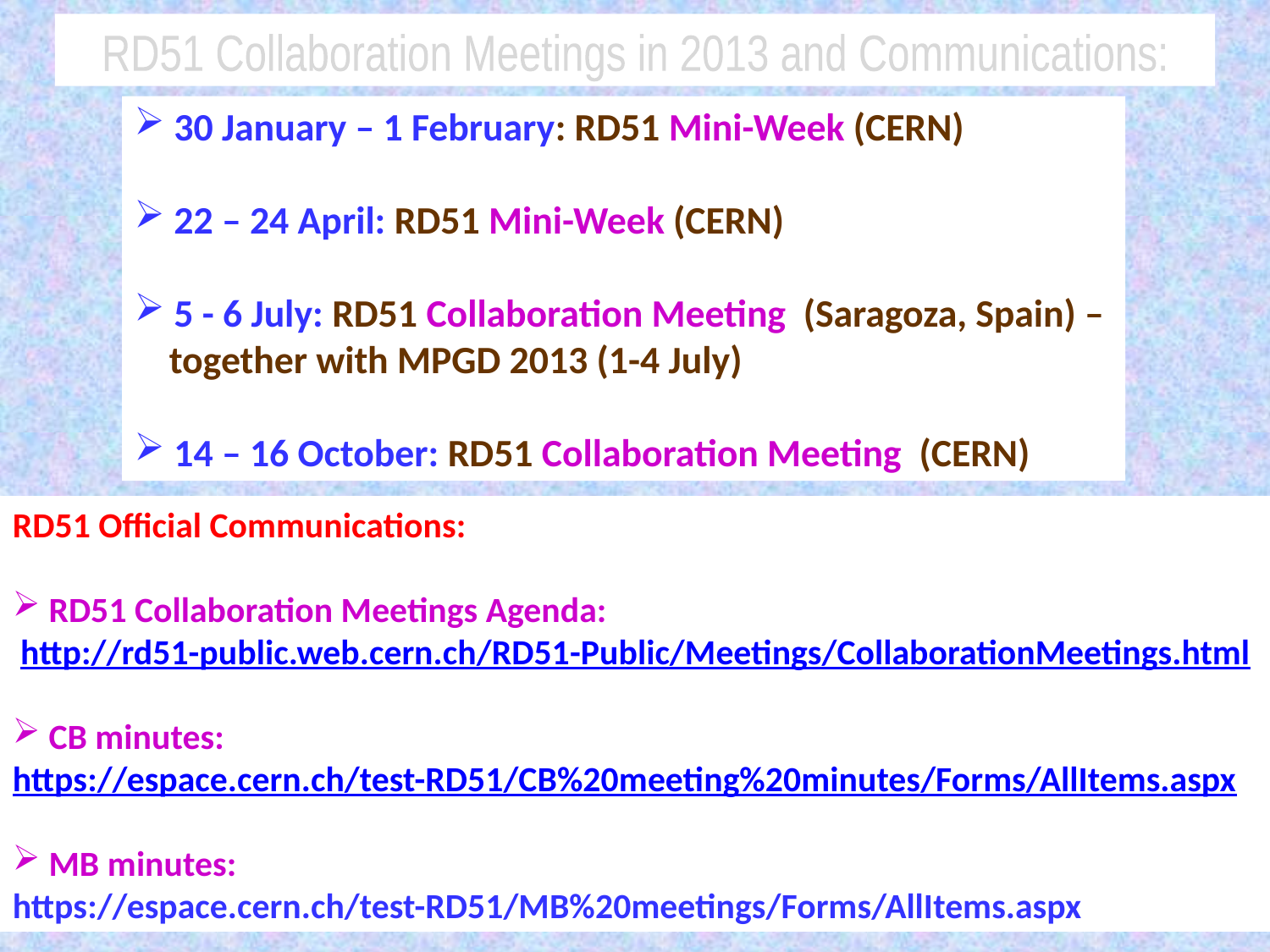

RD51 Collaboration Meetings in 2013 and Communications:
 30 January – 1 February: RD51 Mini-Week (CERN)
 22 – 24 April: RD51 Mini-Week (CERN)
 5 - 6 July: RD51 Collaboration Meeting  (Saragoza, Spain) –
    together with MPGD 2013 (1-4 July)
 14 – 16 October: RD51 Collaboration Meeting  (CERN)
RD51 Official Communications:

 RD51 Collaboration Meetings Agenda:
 http://rd51-public.web.cern.ch/RD51-Public/Meetings/CollaborationMeetings.html

 CB minutes:
https://espace.cern.ch/test-RD51/CB%20meeting%20minutes/Forms/AllItems.aspx
 MB minutes:
https://espace.cern.ch/test-RD51/MB%20meetings/Forms/AllItems.aspx